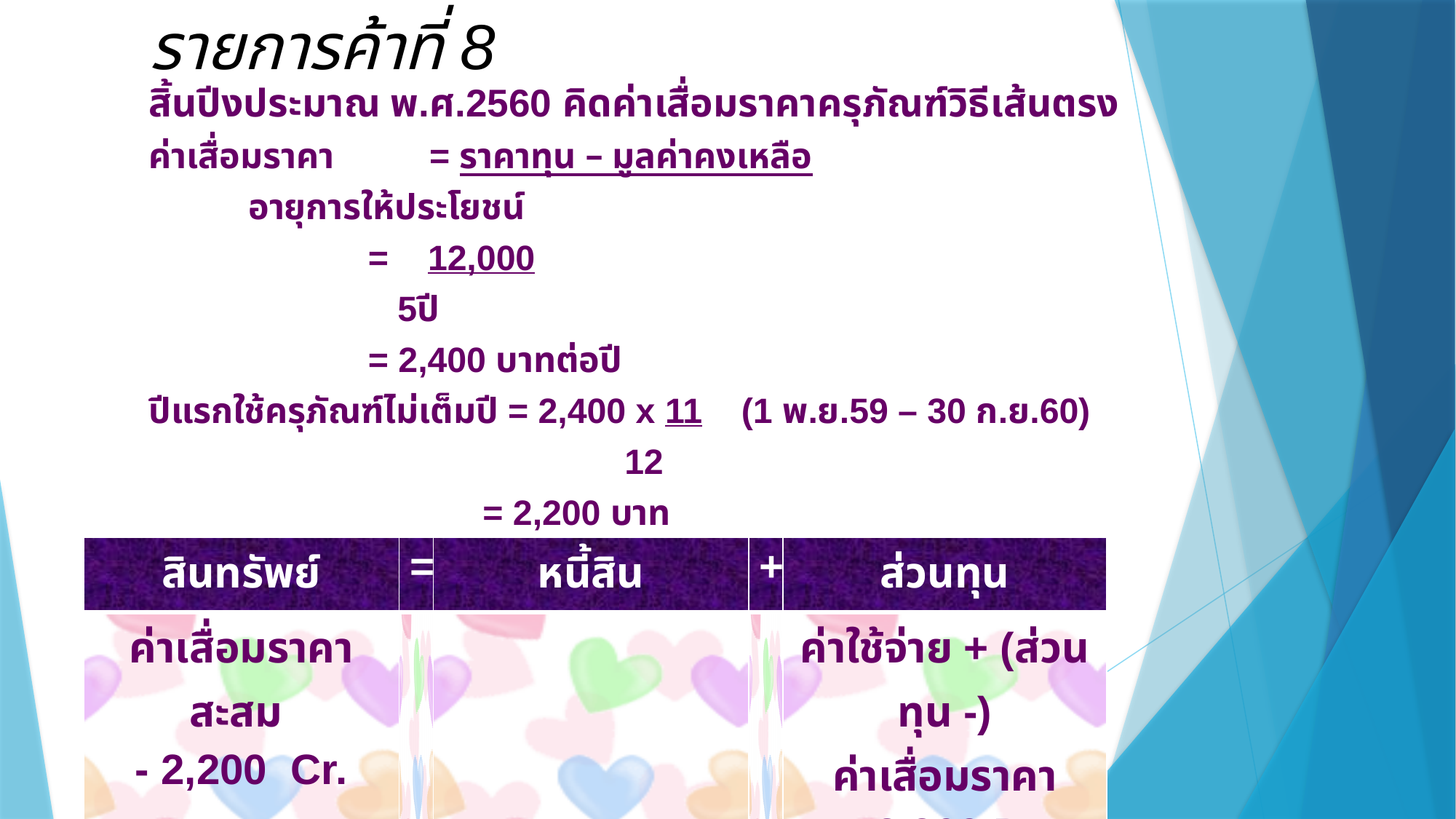

รายการค้าที่ 8
สิ้นปีงประมาณ พ.ศ.2560 คิดค่าเสื่อมราคาครุภัณฑ์วิธีเส้นตรง
ค่าเสื่อมราคา 		   = ราคาทุน – มูลค่าคงเหลือ
					    อายุการให้ประโยชน์
		         	   =    12,000
                   		      5ปี
                   		   = 2,400 บาทต่อปี
ปีแรกใช้ครุภัณฑ์ไม่เต็มปี = 2,400 x 11    (1 พ.ย.59 – 30 ก.ย.60)
	                                          12
                                  = 2,200 บาท

| สินทรัพย์ | = | หนี้สิน | + | ส่วนทุน |
| --- | --- | --- | --- | --- |
| ค่าเสื่อมราคาสะสม - 2,200 Cr. |  |  |  | ค่าใช้จ่าย + (ส่วนทุน -) ค่าเสื่อมราคา + 2,200 Dr. |
72